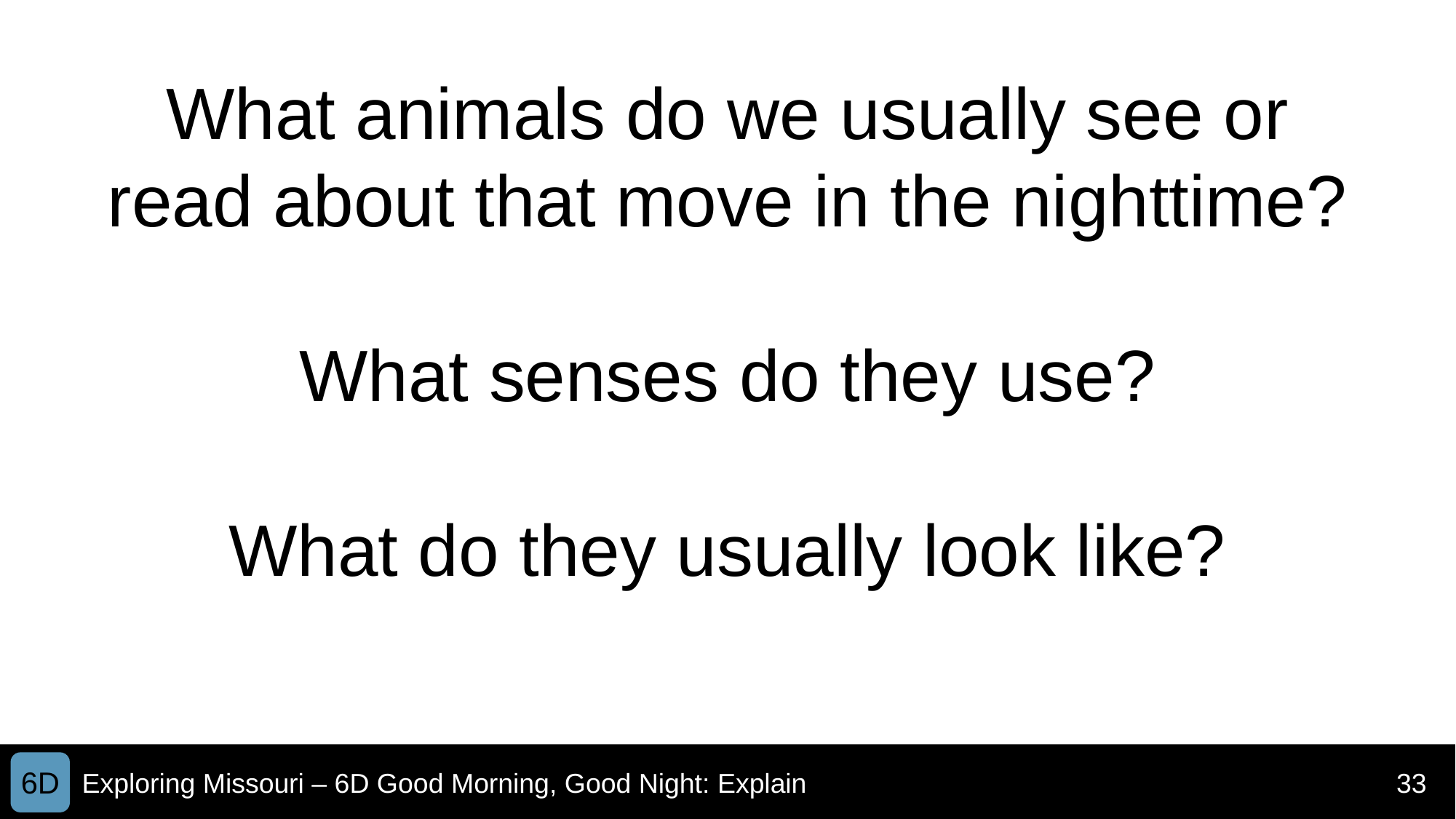

What animals do we usually see or read about that move in the nighttime?

What senses do they use?

What do they usually look like?

6D
Exploring Missouri – 6D Good Morning, Good Night: Explain
33